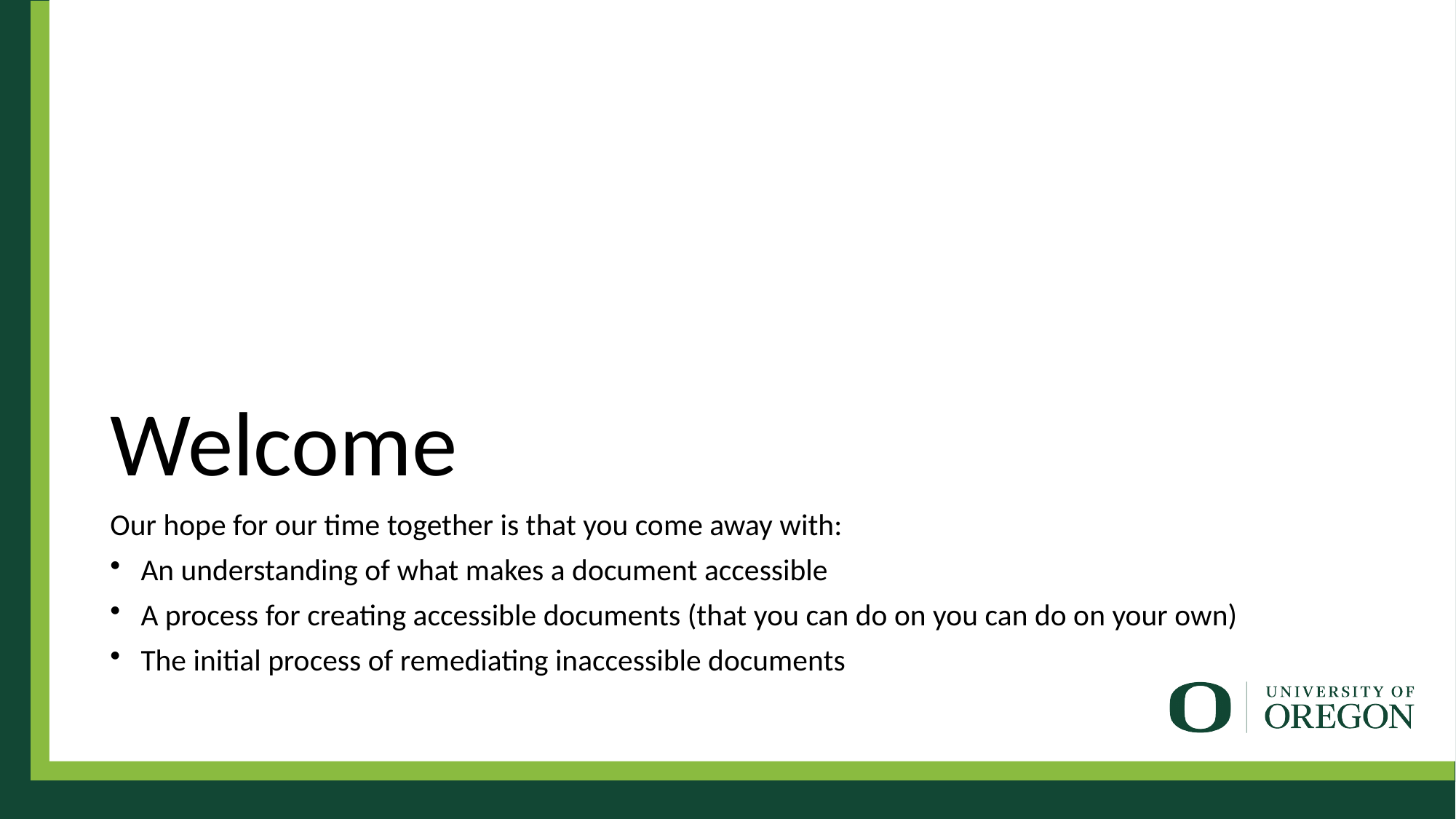

# Welcome
Our hope for our time together is that you come away with:
An understanding of what makes a document accessible
A process for creating accessible documents (that you can do on you can do on your own)
The initial process of remediating inaccessible documents